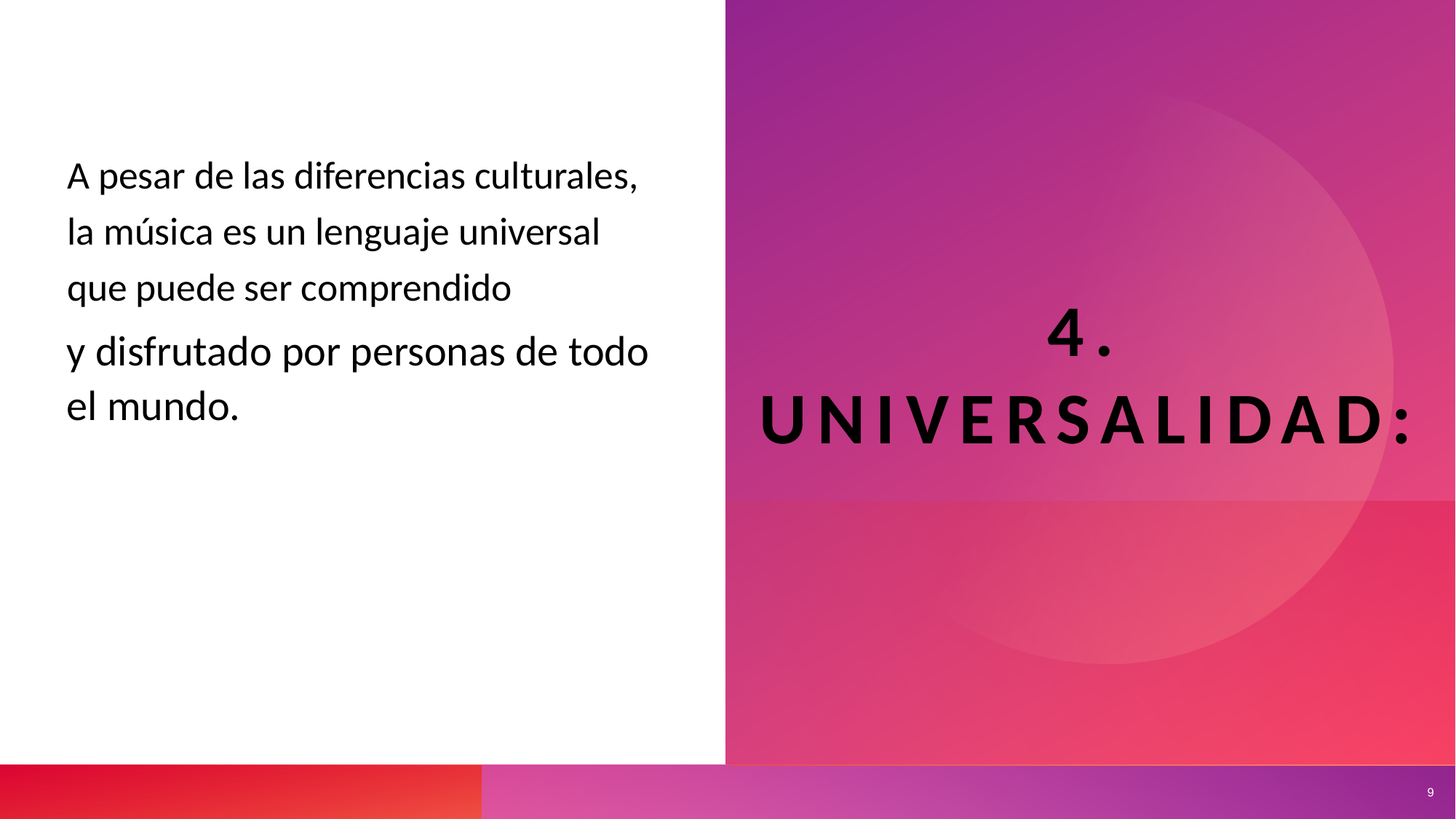

# 4. Universalidad:
A pesar de las diferencias culturales, la música es un lenguaje universal que puede ser comprendido
y disfrutado por personas de todo el mundo.
9